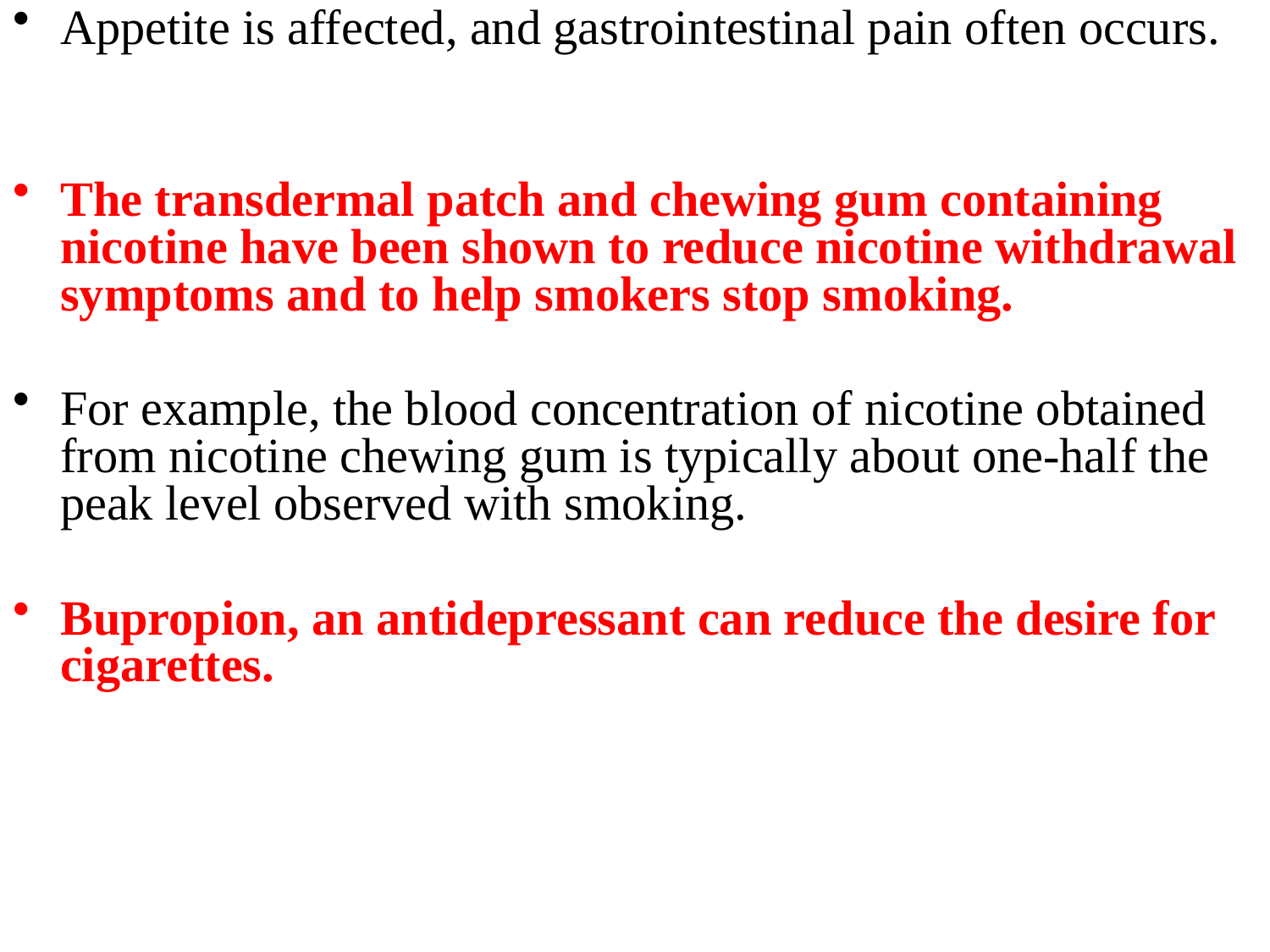

Appetite is affected, and gastrointestinal pain often occurs.

The transdermal patch and chewing gum containing nicotine have been shown to reduce nicotine withdrawal symptoms and to help smokers stop smoking.

For example, the blood concentration of nicotine obtained from nicotine chewing gum is typically about one-half the peak level observed with smoking.

Bupropion, an antidepressant can reduce the desire for cigarettes.